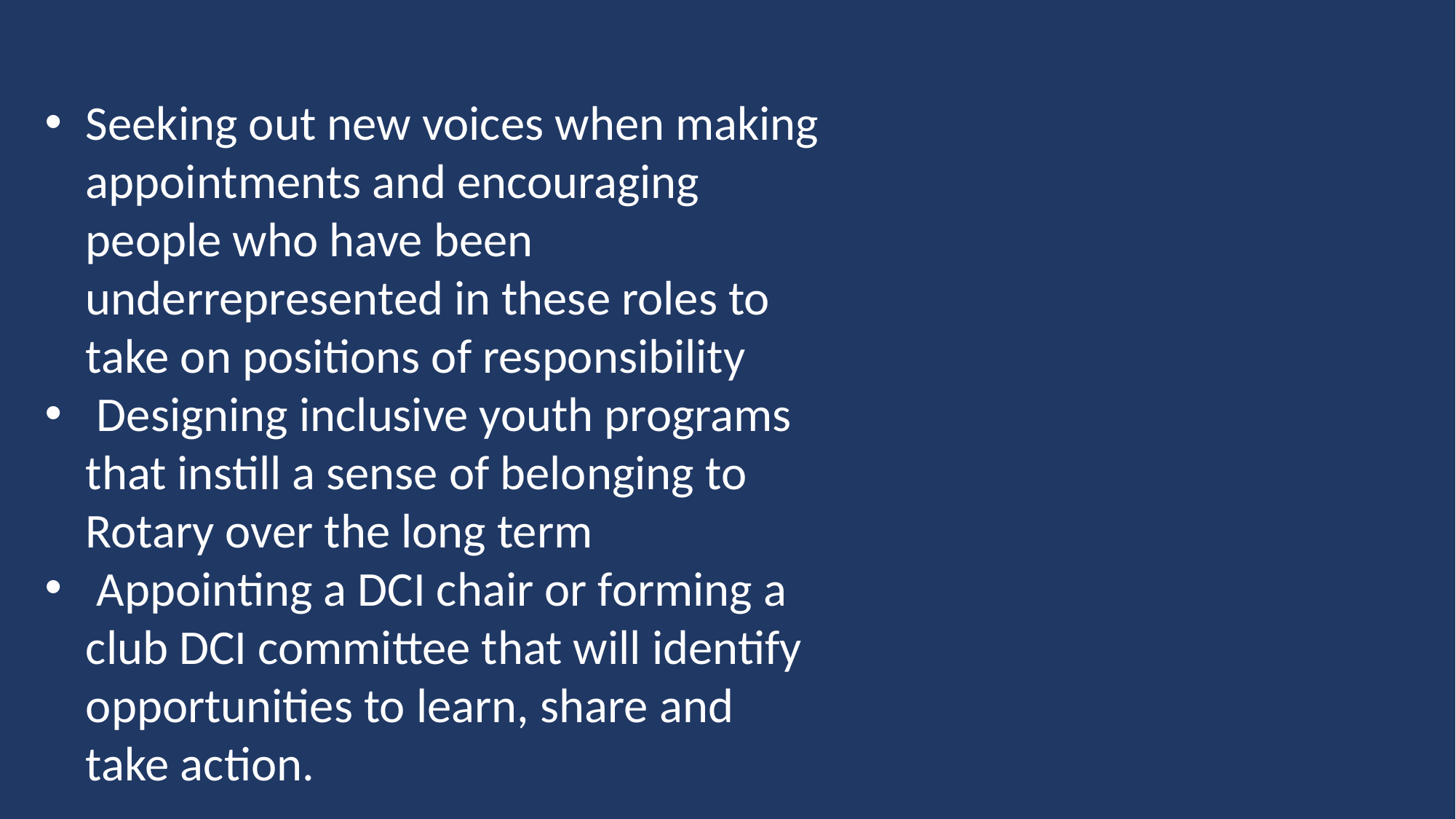

Seeking out new voices when making appointments and encouraging people who have been underrepresented in these roles to take on positions of responsibility
 Designing inclusive youth programs that instill a sense of belonging to Rotary over the long term
 Appointing a DCI chair or forming a club DCI committee that will identify opportunities to learn, share and take action.